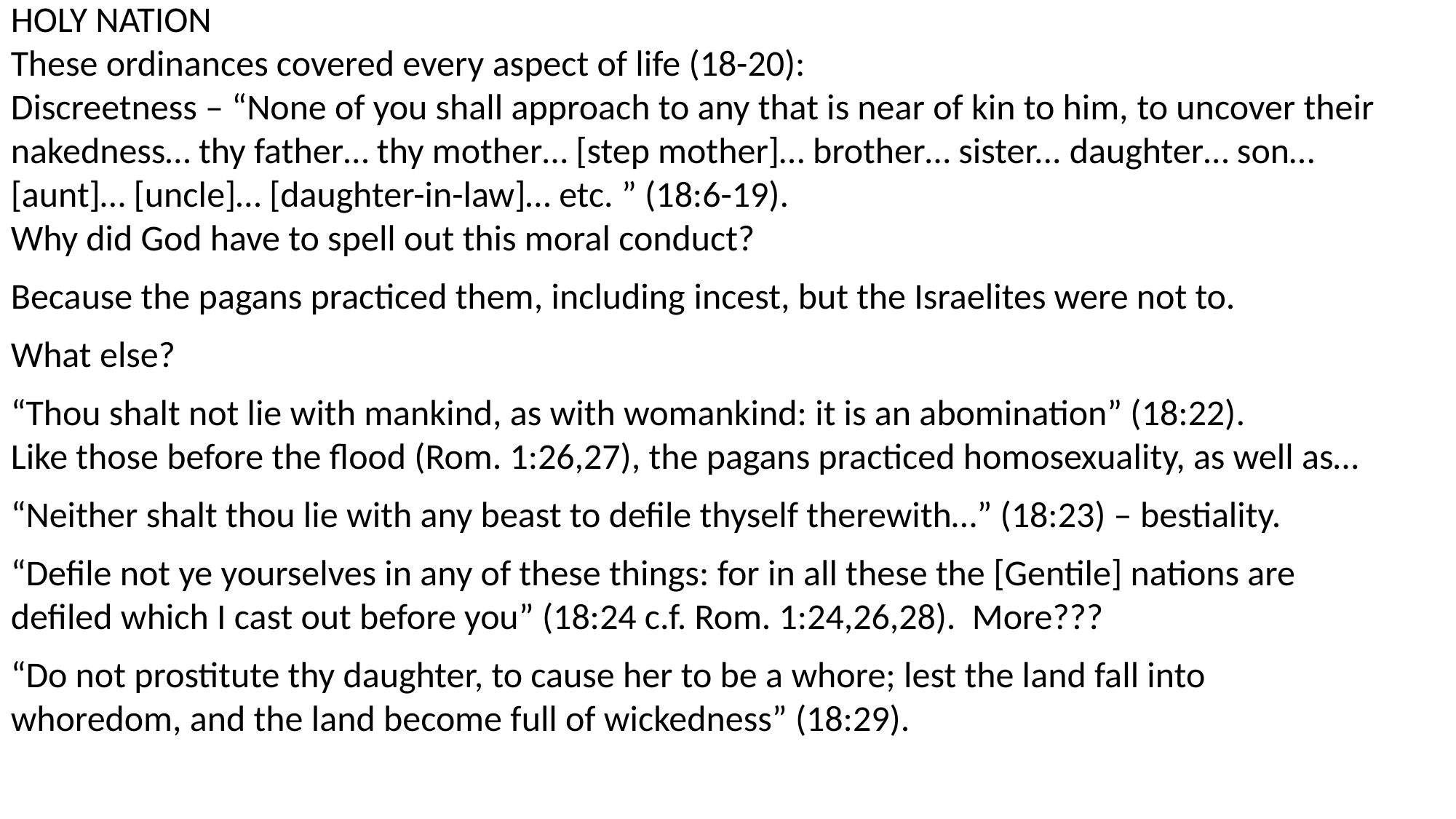

HOLY NATION
These ordinances covered every aspect of life (18-20):
Discreetness – “None of you shall approach to any that is near of kin to him, to uncover their nakedness… thy father… thy mother… [step mother]… brother… sister... daughter… son… [aunt]… [uncle]… [daughter-in-law]… etc. ” (18:6-19).
Why did God have to spell out this moral conduct?

Because the pagans practiced them, including incest, but the Israelites were not to.

What else?

“Thou shalt not lie with mankind, as with womankind: it is an abomination” (18:22).
Like those before the flood (Rom. 1:26,27), the pagans practiced homosexuality, as well as…

“Neither shalt thou lie with any beast to defile thyself therewith…” (18:23) – bestiality.

“Defile not ye yourselves in any of these things: for in all these the [Gentile] nations are defiled which I cast out before you” (18:24 c.f. Rom. 1:24,26,28).  More???

“Do not prostitute thy daughter, to cause her to be a whore; lest the land fall into whoredom, and the land become full of wickedness” (18:29).